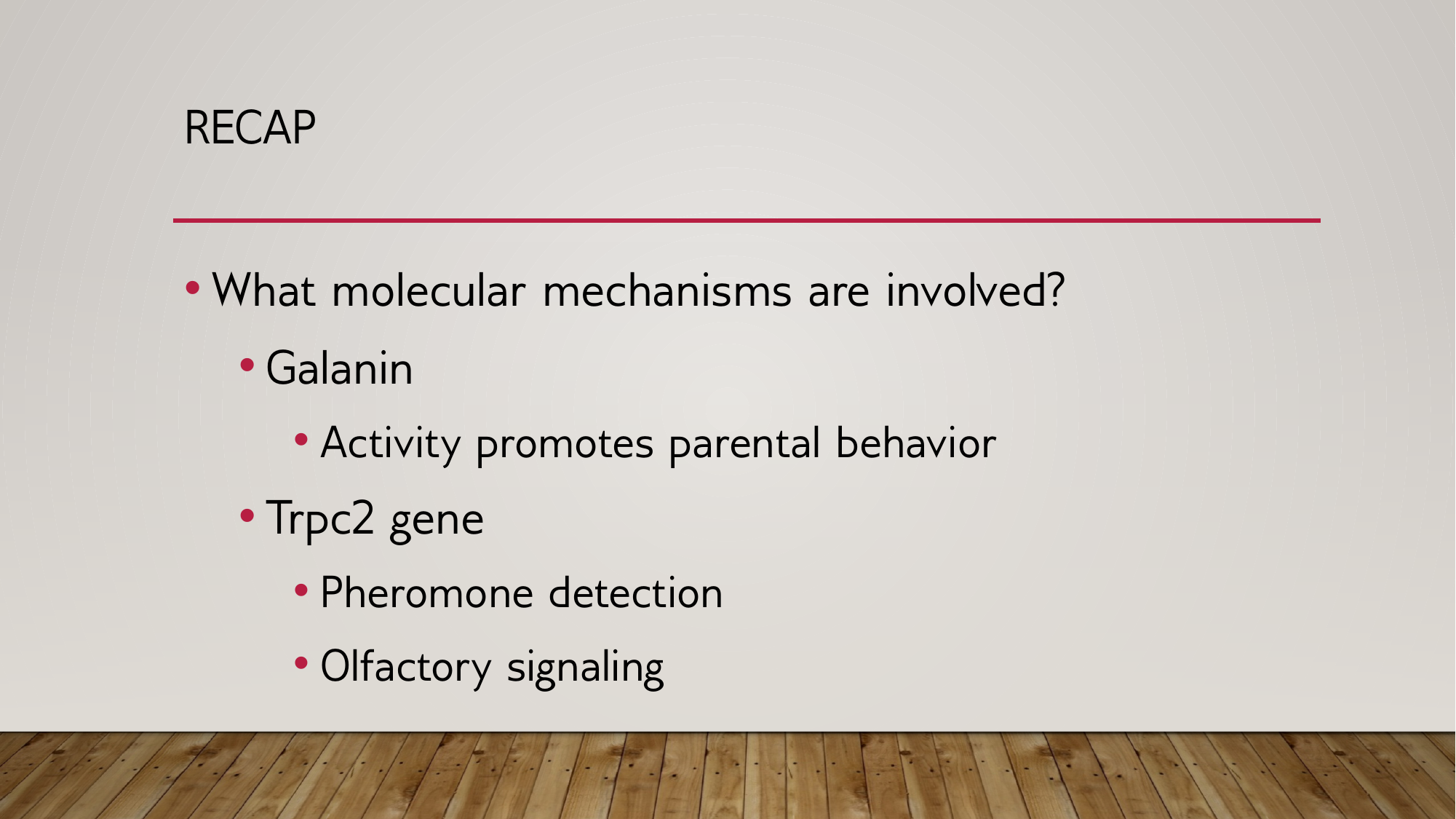

# Recap
What molecular mechanisms are involved?
Galanin
Activity promotes parental behavior
Trpc2 gene
Pheromone detection
Olfactory signaling